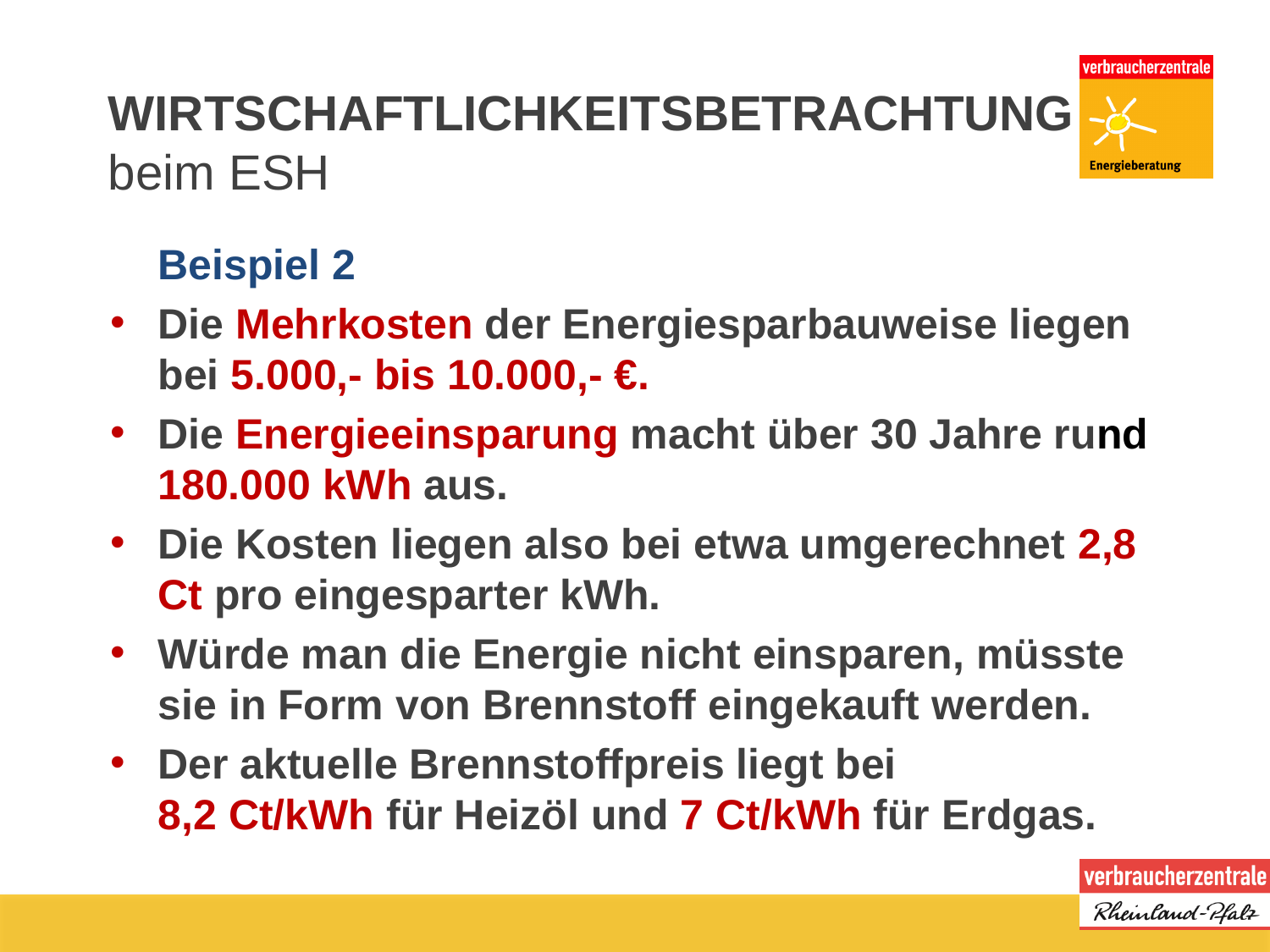

# WIRTSCHAFTLICHKEITSBETRACHTUNG beim ESH
	Beispiel 2
Die Mehrkosten der Energiesparbauweise liegen bei 5.000,- bis 10.000,- €.
Die Energieeinsparung macht über 30 Jahre rund  180.000 kWh aus.
Die Kosten liegen also bei etwa umgerechnet 2,8 Ct pro eingesparter kWh.
Würde man die Energie nicht einsparen, müsste sie in Form von Brennstoff eingekauft werden.
Der aktuelle Brennstoffpreis liegt bei
8,2 Ct/kWh für Heizöl und 7 Ct/kWh für Erdgas.